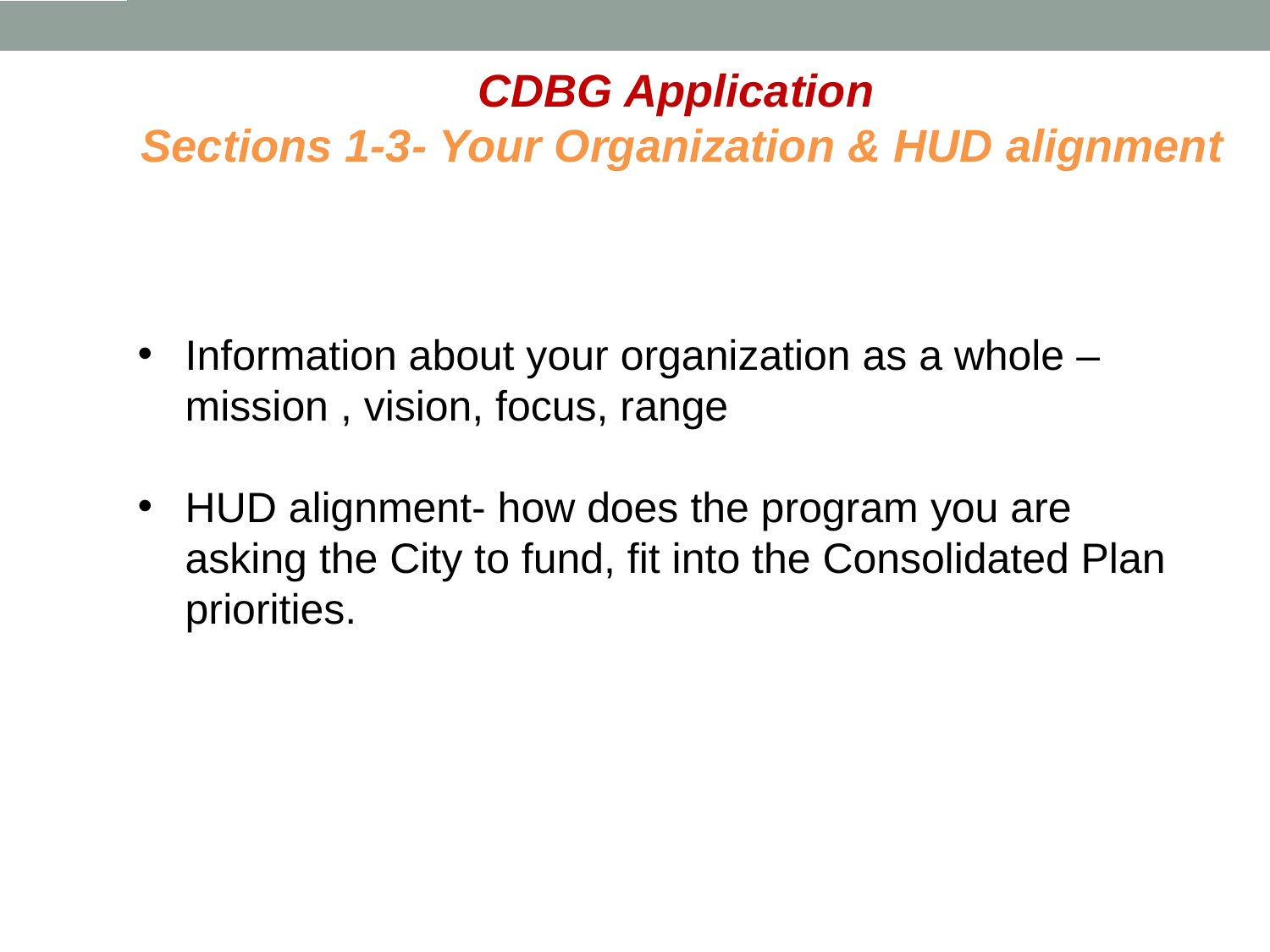

# CDBG Application Sections 1-3- Your Organization & HUD alignment
Information about your organization as a whole –mission , vision, focus, range

HUD alignment- how does the program you are asking the City to fund, fit into the Consolidated Plan priorities.